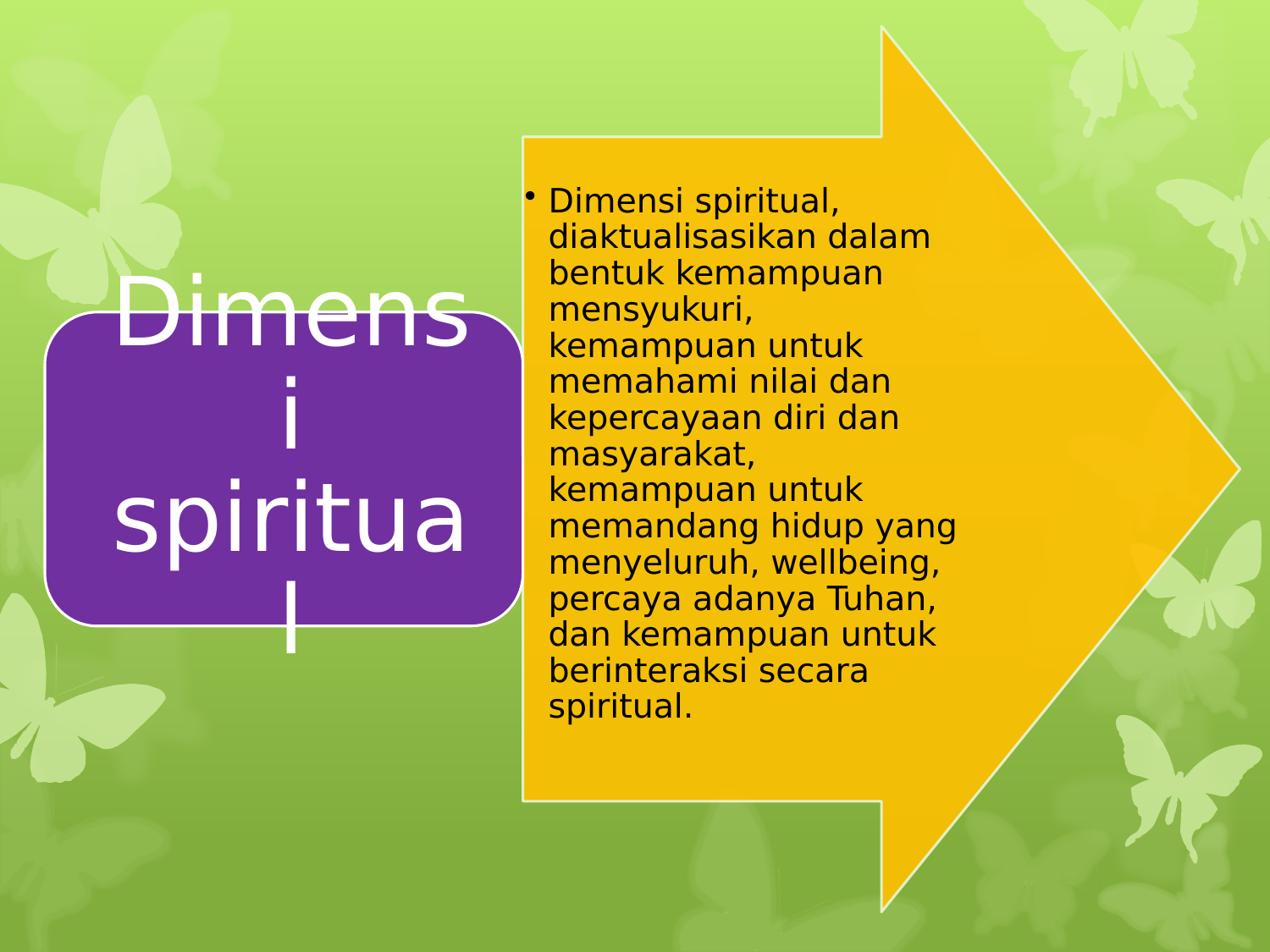

Dimensi spiritual, diaktualisasikan dalam bentuk kemampuan mensyukuri, kemampuan untuk memahami nilai dan kepercayaan diri dan masyarakat, kemampuan untuk memandang hidup yang menyeluruh, wellbeing, percaya adanya Tuhan, dan kemampuan untuk berinteraksi secara spiritual.
Dimensi spiritual